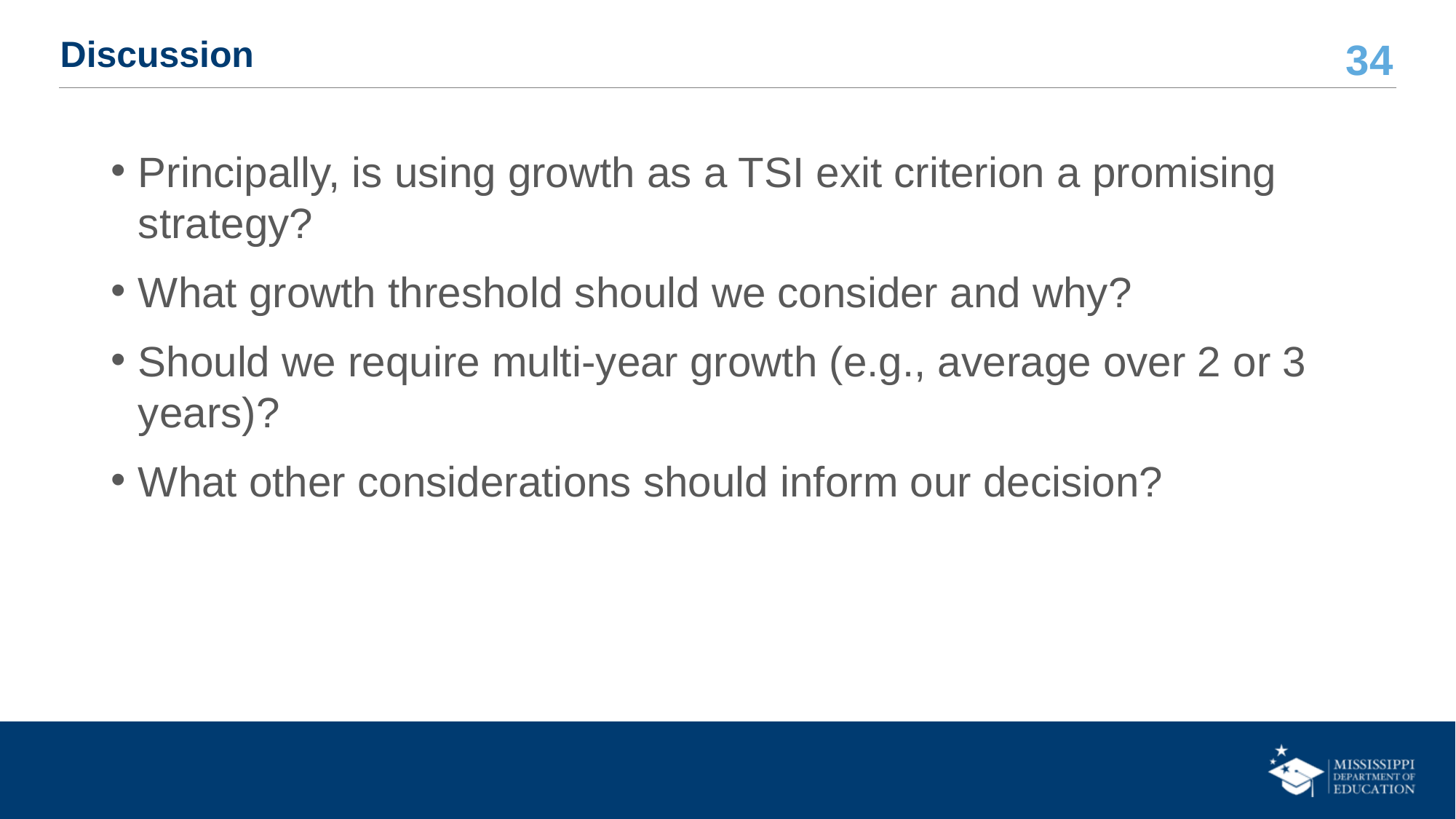

# Discussion
Principally, is using growth as a TSI exit criterion a promising strategy?
What growth threshold should we consider and why?
Should we require multi-year growth (e.g., average over 2 or 3 years)?
What other considerations should inform our decision?